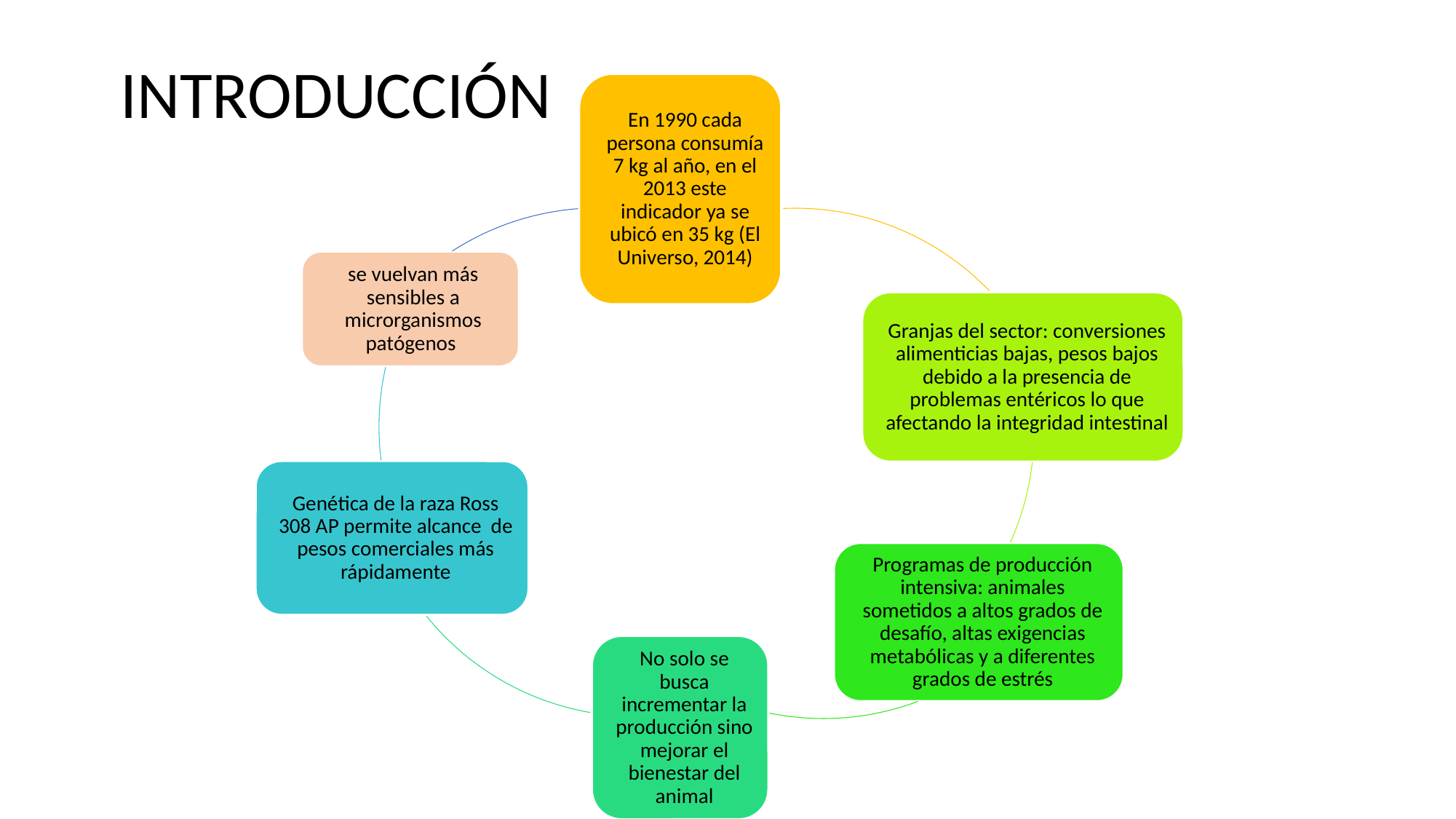

# INTRODUCCIÓN
En 1990 cada persona consumía 7 kg al año, en el 2013 este indicador ya se ubicó en 35 kg (El Universo, 2014)
Granjas del sector: conversiones alimenticias bajas, pesos bajos debido a la presencia de problemas entéricos lo que afectando la integridad intestinal
Programas de producción intensiva: animales sometidos a altos grados de desafío, altas exigencias metabólicas y a diferentes grados de estrés
No solo se busca incrementar la producción sino mejorar el bienestar del animal
Genética de la raza Ross 308 AP permite alcance  de pesos comerciales más rápidamente
se vuelvan más sensibles a microrganismos patógenos